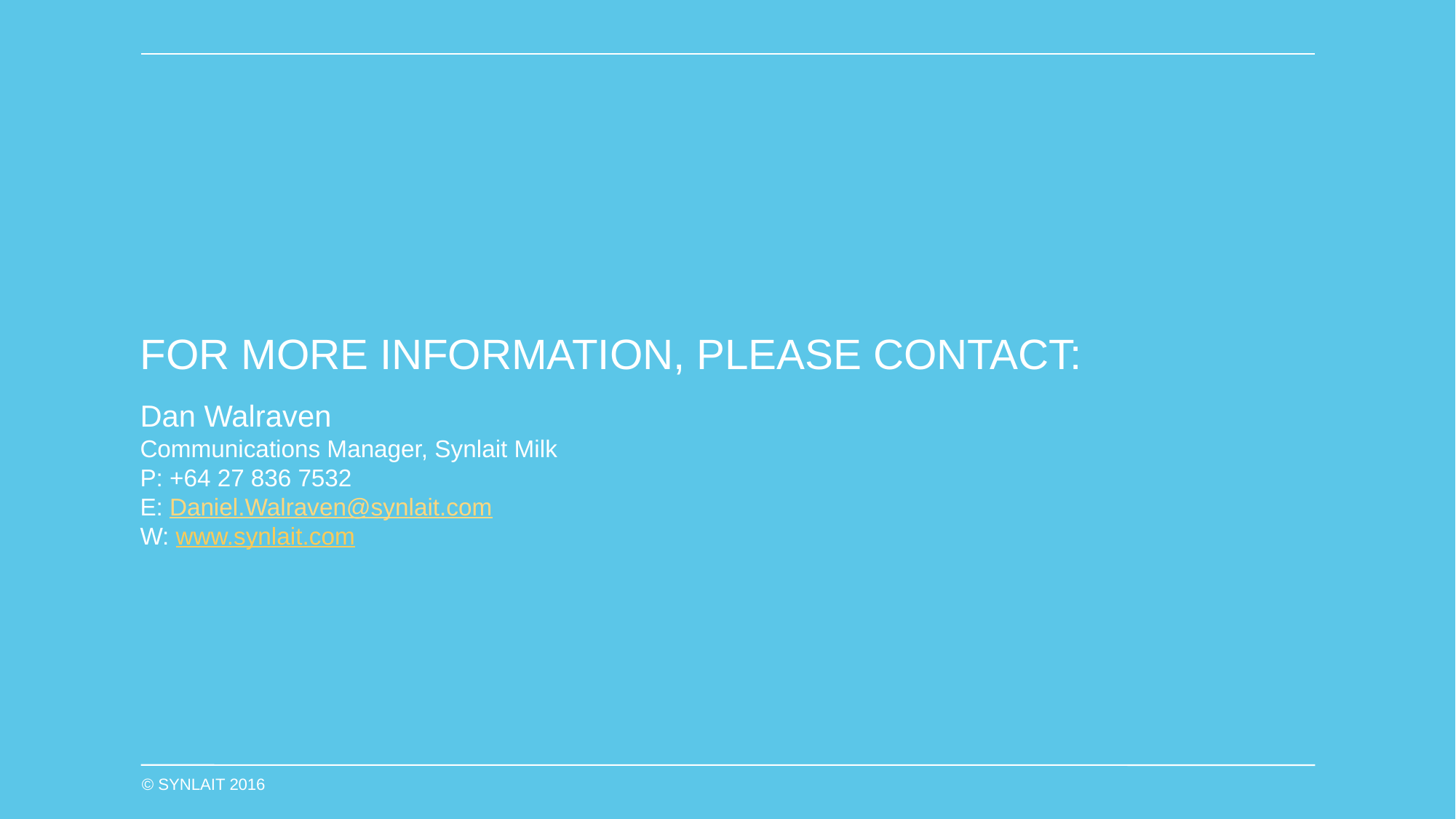

# For more information, please contact:
Dan Walraven
Communications Manager, Synlait Milk
P: +64 27 836 7532
E: Daniel.Walraven@synlait.com
W: www.synlait.com